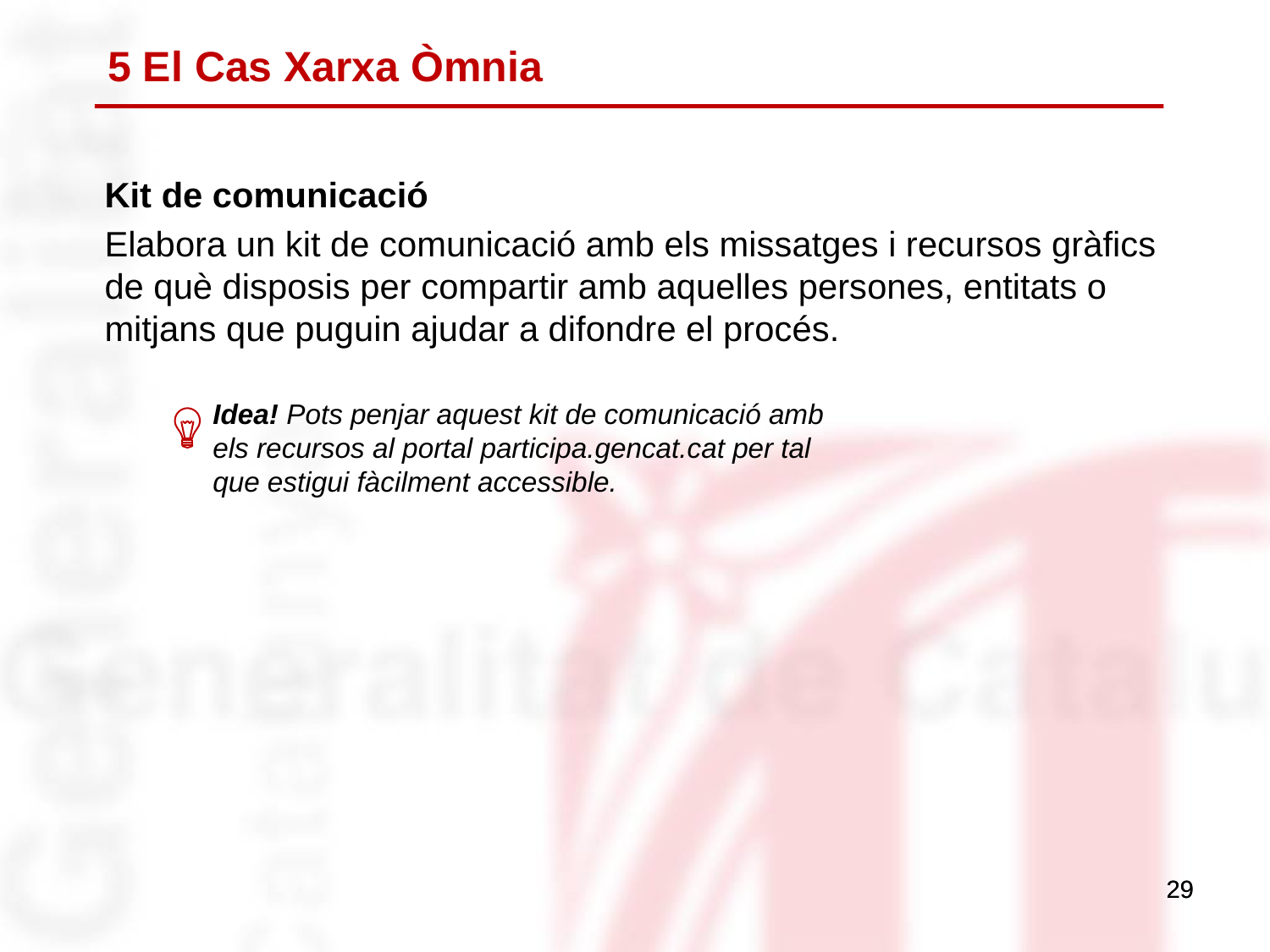

# 5 El Cas Xarxa Òmnia
Kit de comunicació
Elabora un kit de comunicació amb els missatges i recursos gràfics de què disposis per compartir amb aquelles persones, entitats o mitjans que puguin ajudar a difondre el procés.

Idea! Pots penjar aquest kit de comunicació amb els recursos al portal participa.gencat.cat per tal que estigui fàcilment accessible.

29
29